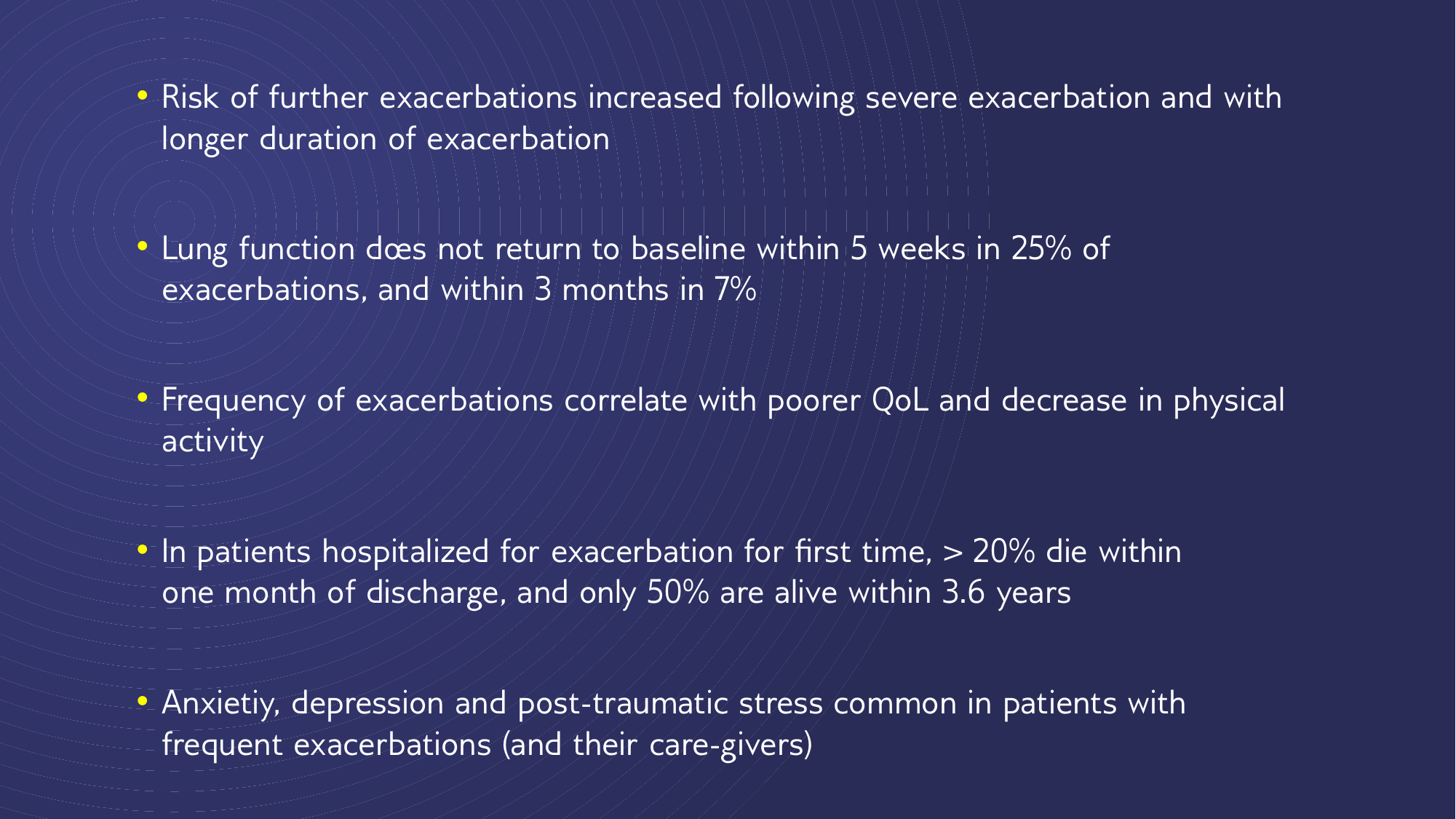

Risk of further exacerbations increased following severe exacerbation and with longer duration of exacerbation

Lung function does not return to baseline within 5 weeks in 25% of exacerbations, and within 3 months in 7%

Frequency of exacerbations correlate with poorer QoL and decrease in physical activity

In patients hospitalized for exacerbation for first time, > 20% die within
one month of discharge, and only 50% are alive within 3.6 years

Anxietiy, depression and post-traumatic stress common in patients with frequent exacerbations (and their care-givers)